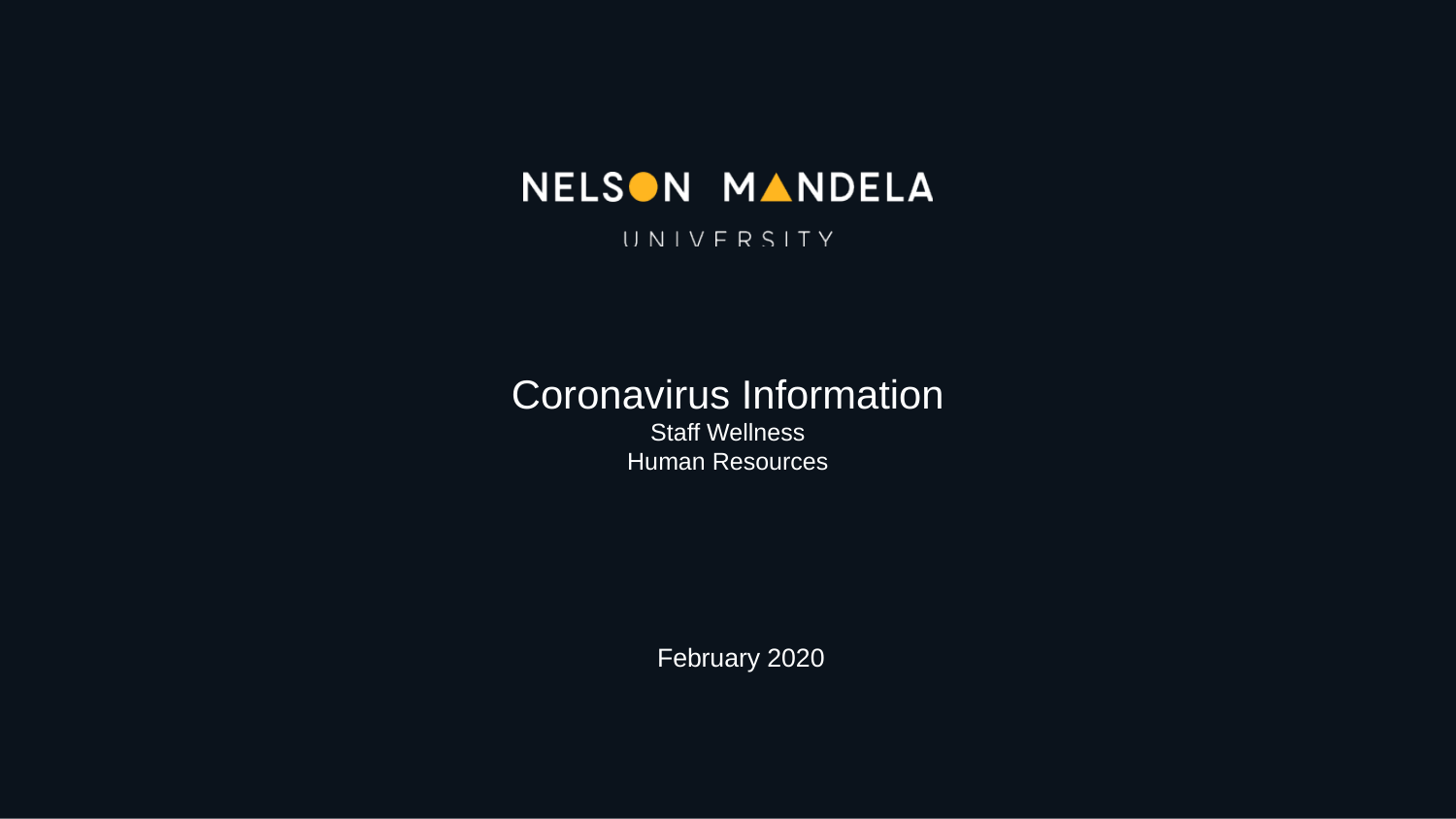

Coronavirus Information
Staff Wellness
Human Resources

February 2020